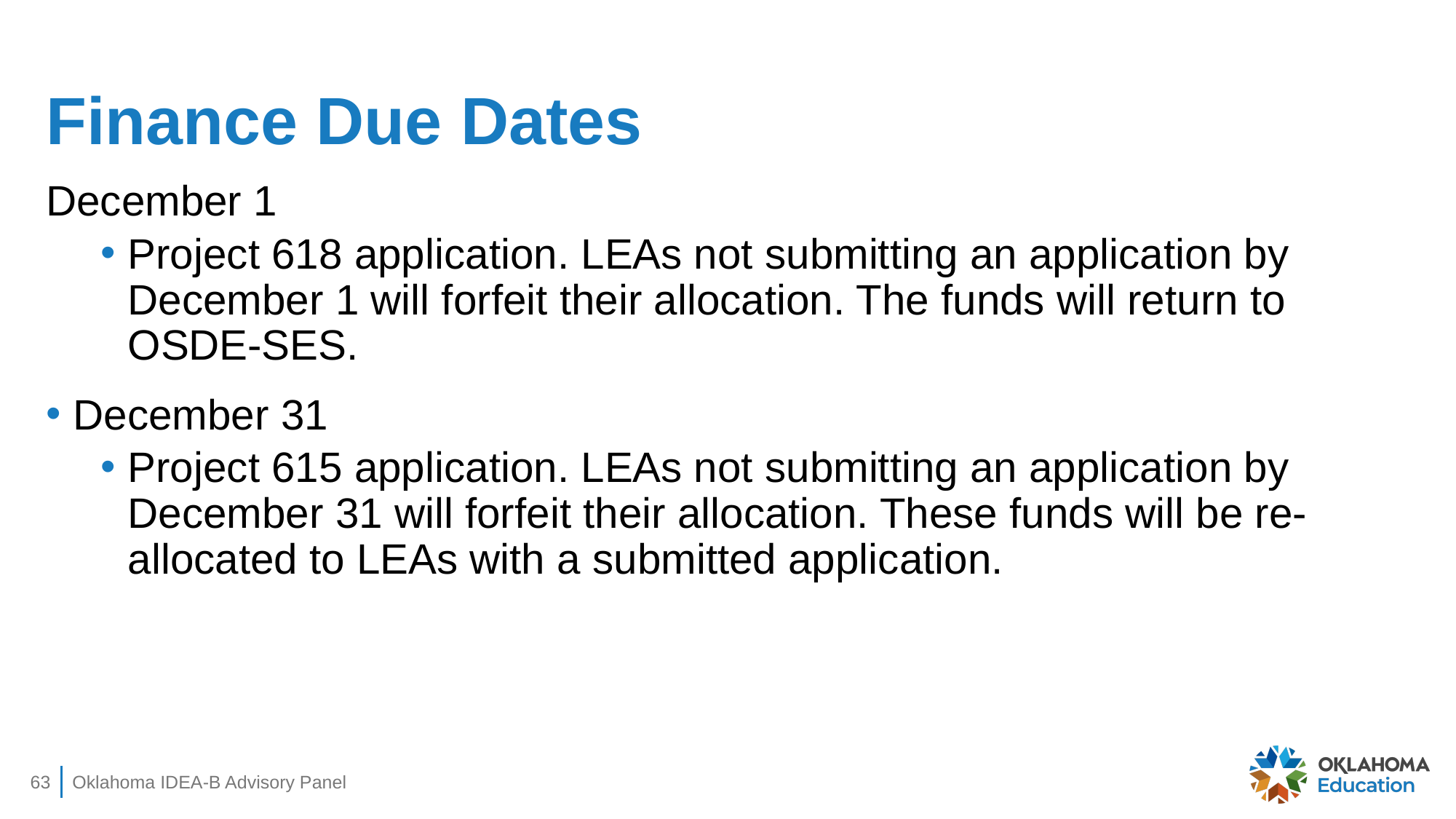

# Finance Due Dates
December 1
Project 618 application. LEAs not submitting an application by December 1 will forfeit their allocation. The funds will return to OSDE-SES.
December 31
Project 615 application. LEAs not submitting an application by December 31 will forfeit their allocation. These funds will be re-allocated to LEAs with a submitted application.

63
Oklahoma IDEA-B Advisory Panel